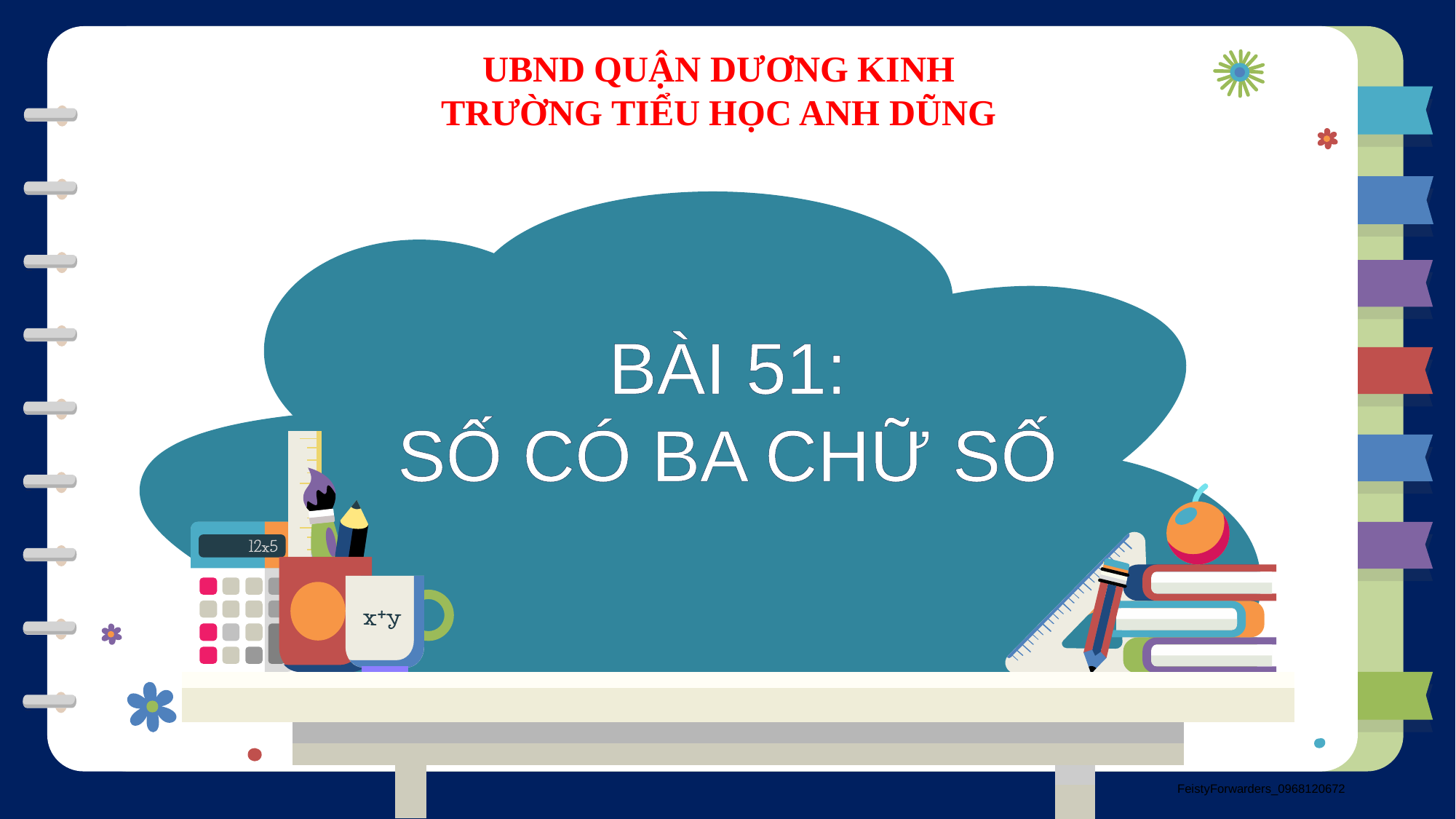

UBND QUẬN DƯƠNG KINH
TRƯỜNG TIỂU HỌC ANH DŨNG
BÀI 51:
SỐ CÓ BA CHỮ SỐ